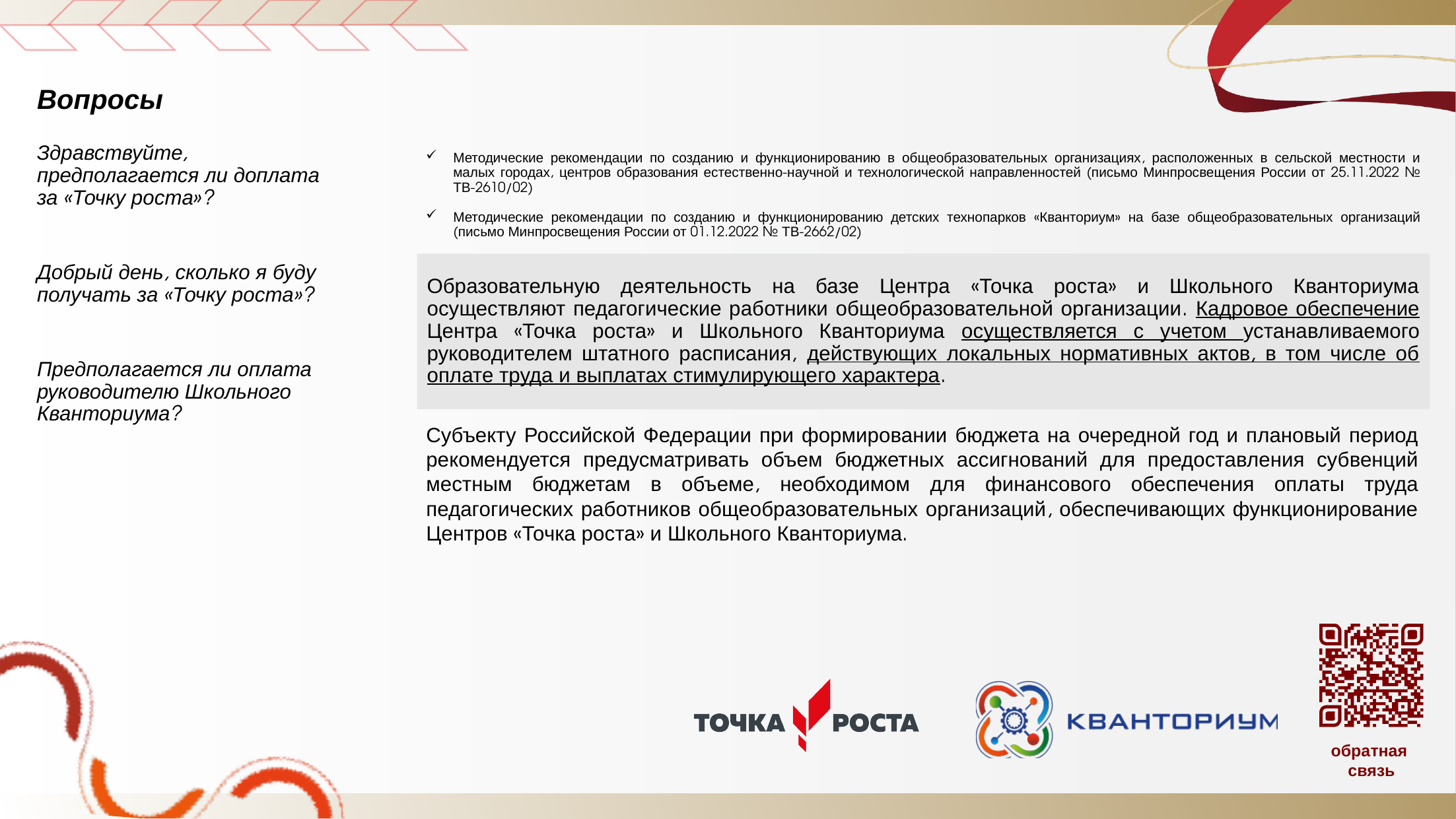

Вопросы
Методические рекомендации по созданию и функционированию в общеобразовательных организациях, расположенных в сельской местности и малых городах, центров образования естественно-научной и технологической направленностей (письмо Минпросвещения России от 25.11.2022 № ТВ-2610/02)
Методические рекомендации по созданию и функционированию детских технопарков «Кванториум» на базе общеобразовательных организаций (письмо Минпросвещения России от 01.12.2022 № ТВ-2662/02)
Здравствуйте, предполагается ли доплата за «Точку роста»?

Добрый день, сколько я буду получать за «Точку роста»?

Предполагается ли оплата руководителю Школьного Кванториума?
Образовательную деятельность на базе Центра «Точка роста» и Школьного Кванториума осуществляют педагогические работники общеобразовательной организации. Кадровое обеспечение Центра «Точка роста» и Школьного Кванториума осуществляется с учетом устанавливаемого руководителем штатного расписания, действующих локальных нормативных актов, в том числе об оплате труда и выплатах стимулирующего характера.
Субъекту Российской Федерации при формировании бюджета на очередной год и плановый период рекомендуется предусматривать объем бюджетных ассигнований для предоставления субвенций местным бюджетам в объеме, необходимом для финансового обеспечения оплаты труда педагогических работников общеобразовательных организаций, обеспечивающих функционирование Центров «Точка роста» и Школьного Кванториума.